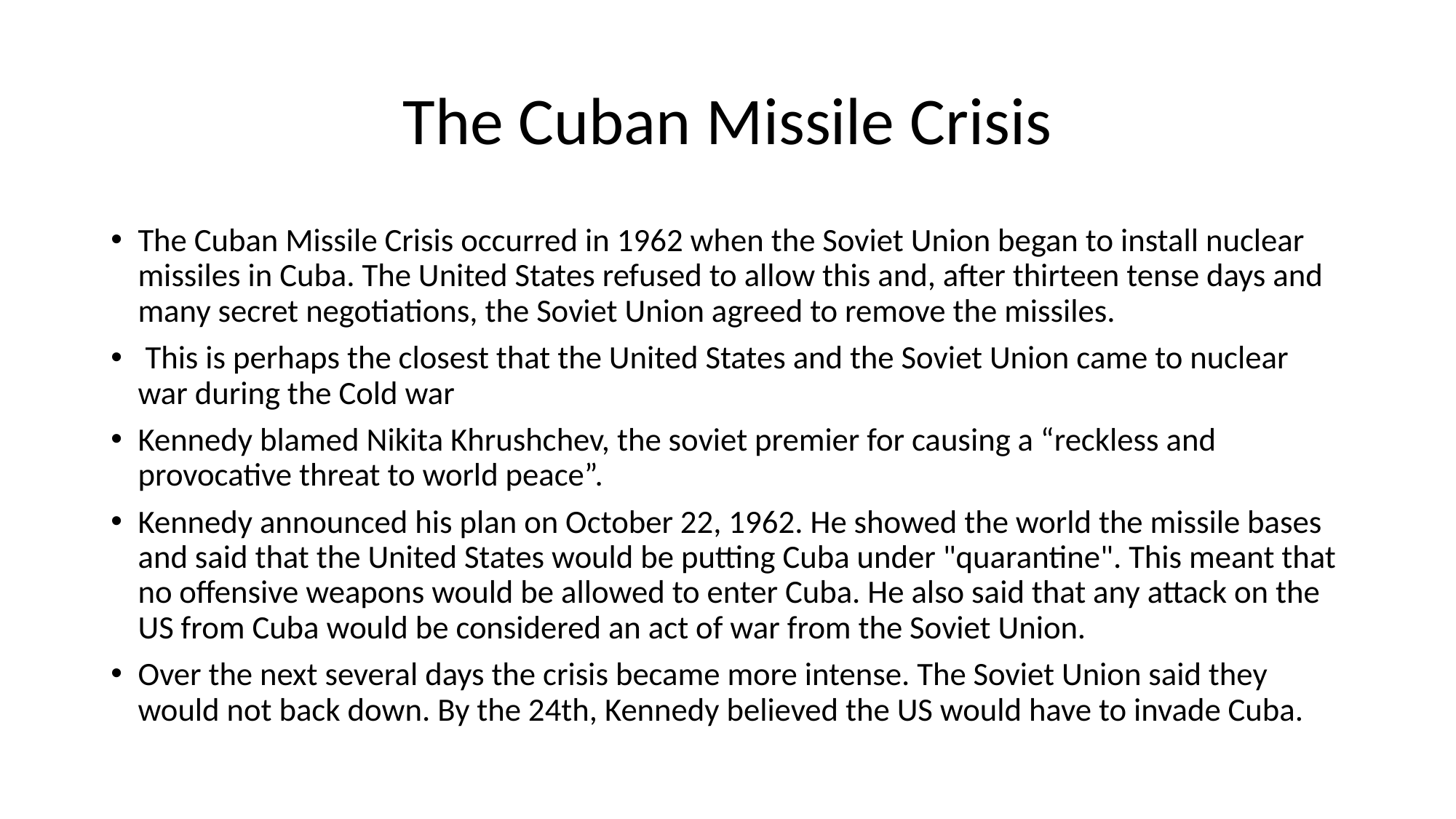

# The Cuban Missile Crisis
The Cuban Missile Crisis occurred in 1962 when the Soviet Union began to install nuclear missiles in Cuba. The United States refused to allow this and, after thirteen tense days and many secret negotiations, the Soviet Union agreed to remove the missiles.
 This is perhaps the closest that the United States and the Soviet Union came to nuclear war during the Cold war
Kennedy blamed Nikita Khrushchev, the soviet premier for causing a “reckless and provocative threat to world peace”.
Kennedy announced his plan on October 22, 1962. He showed the world the missile bases and said that the United States would be putting Cuba under "quarantine". This meant that no offensive weapons would be allowed to enter Cuba. He also said that any attack on the US from Cuba would be considered an act of war from the Soviet Union.
Over the next several days the crisis became more intense. The Soviet Union said they would not back down. By the 24th, Kennedy believed the US would have to invade Cuba.